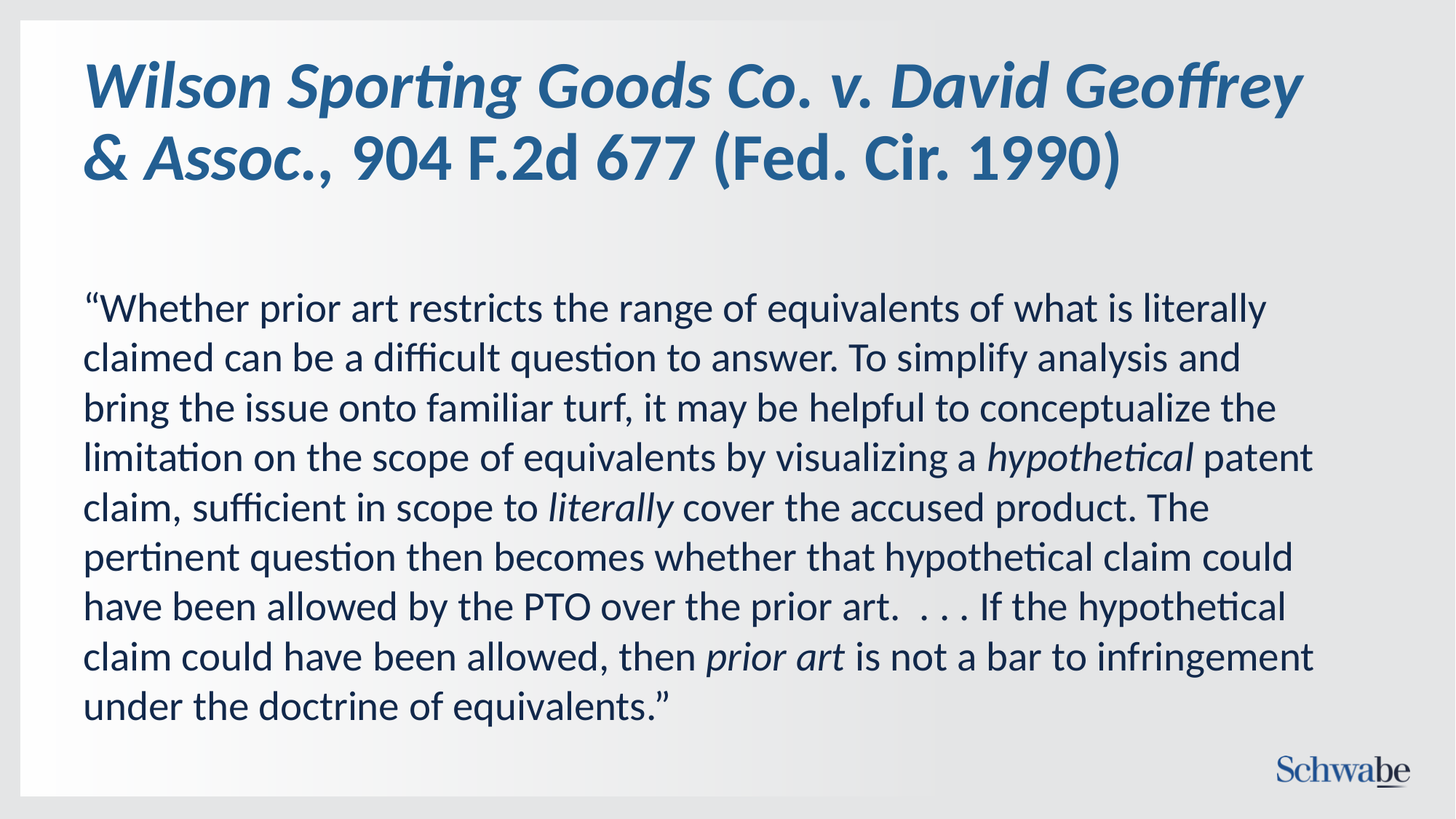

# Wilson Sporting Goods Co. v. David Geoffrey & Assoc., 904 F.2d 677 (Fed. Cir. 1990)
“Whether prior art restricts the range of equivalents of what is literally claimed can be a difficult question to answer. To simplify analysis and bring the issue onto familiar turf, it may be helpful to conceptualize the limitation on the scope of equivalents by visualizing a hypothetical patent claim, sufficient in scope to literally cover the accused product. The pertinent question then becomes whether that hypothetical claim could have been allowed by the PTO over the prior art.  . . . If the hypothetical claim could have been allowed, then prior art is not a bar to infringement under the doctrine of equivalents.”